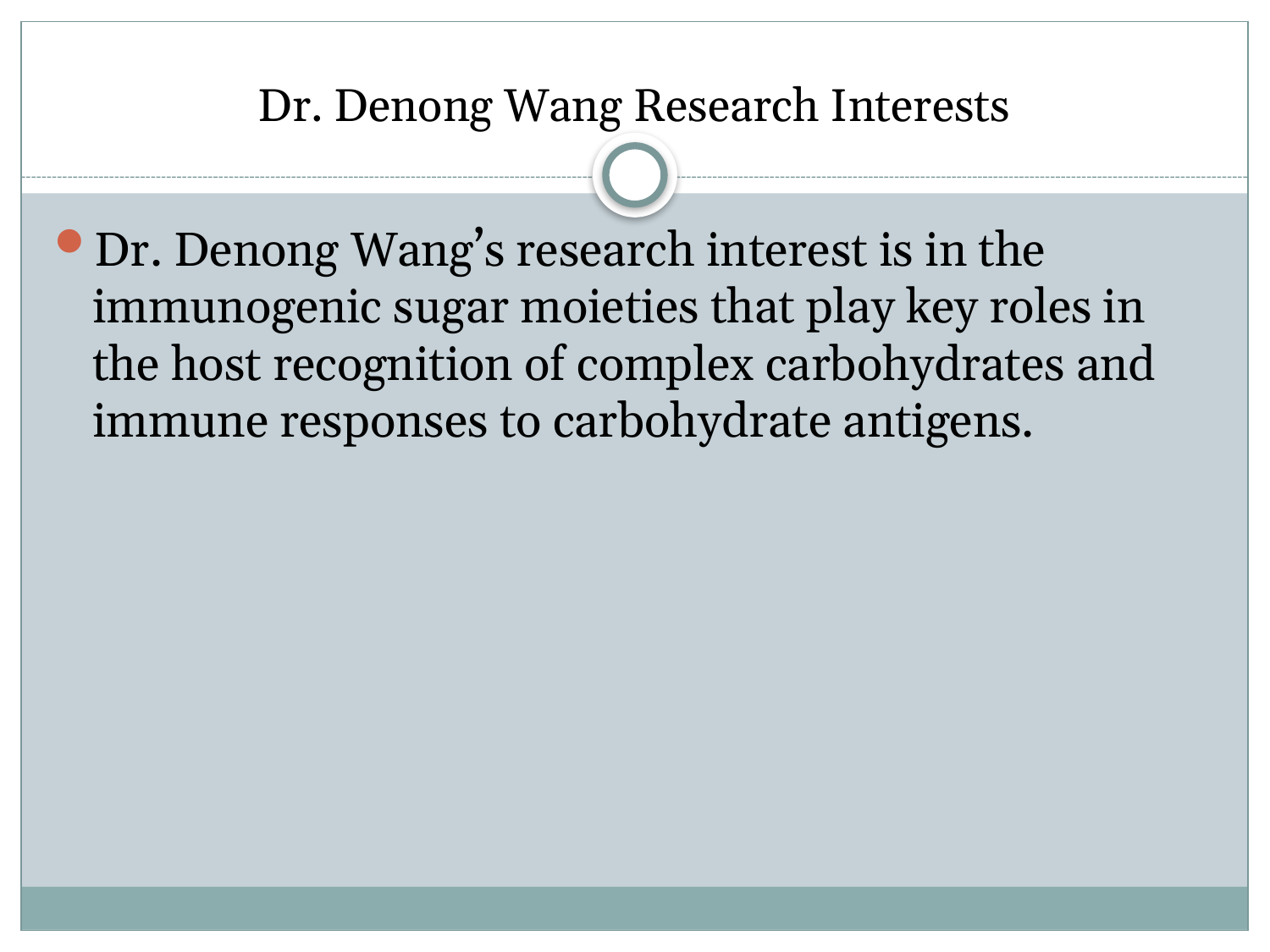

# Dr. Denong Wang Research Interests
Dr. Denong Wang’s research interest is in the immunogenic sugar moieties that play key roles in the host recognition of complex carbohydrates and immune responses to carbohydrate antigens.